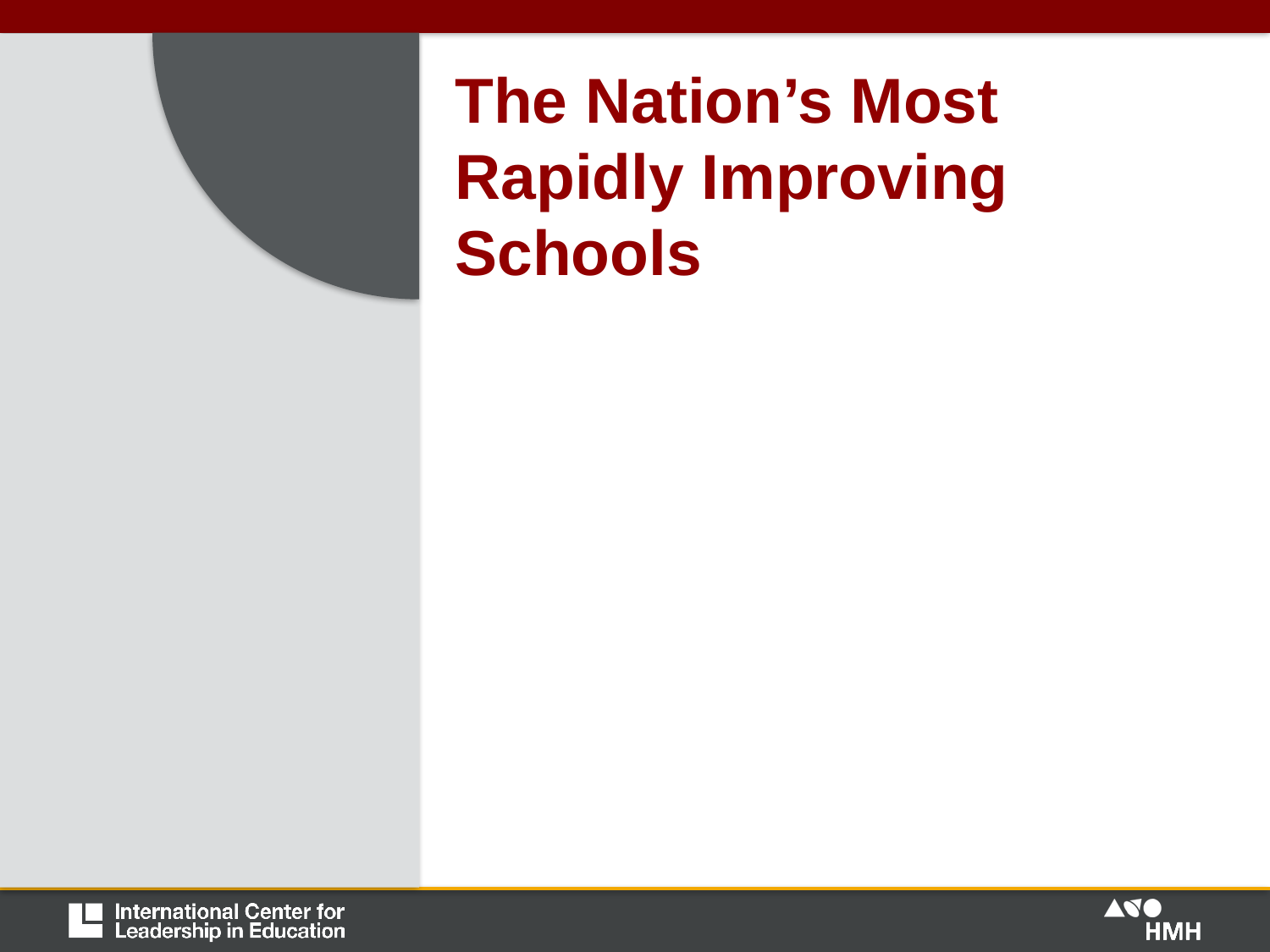

# The Nation’s Most Rapidly Improving Schools